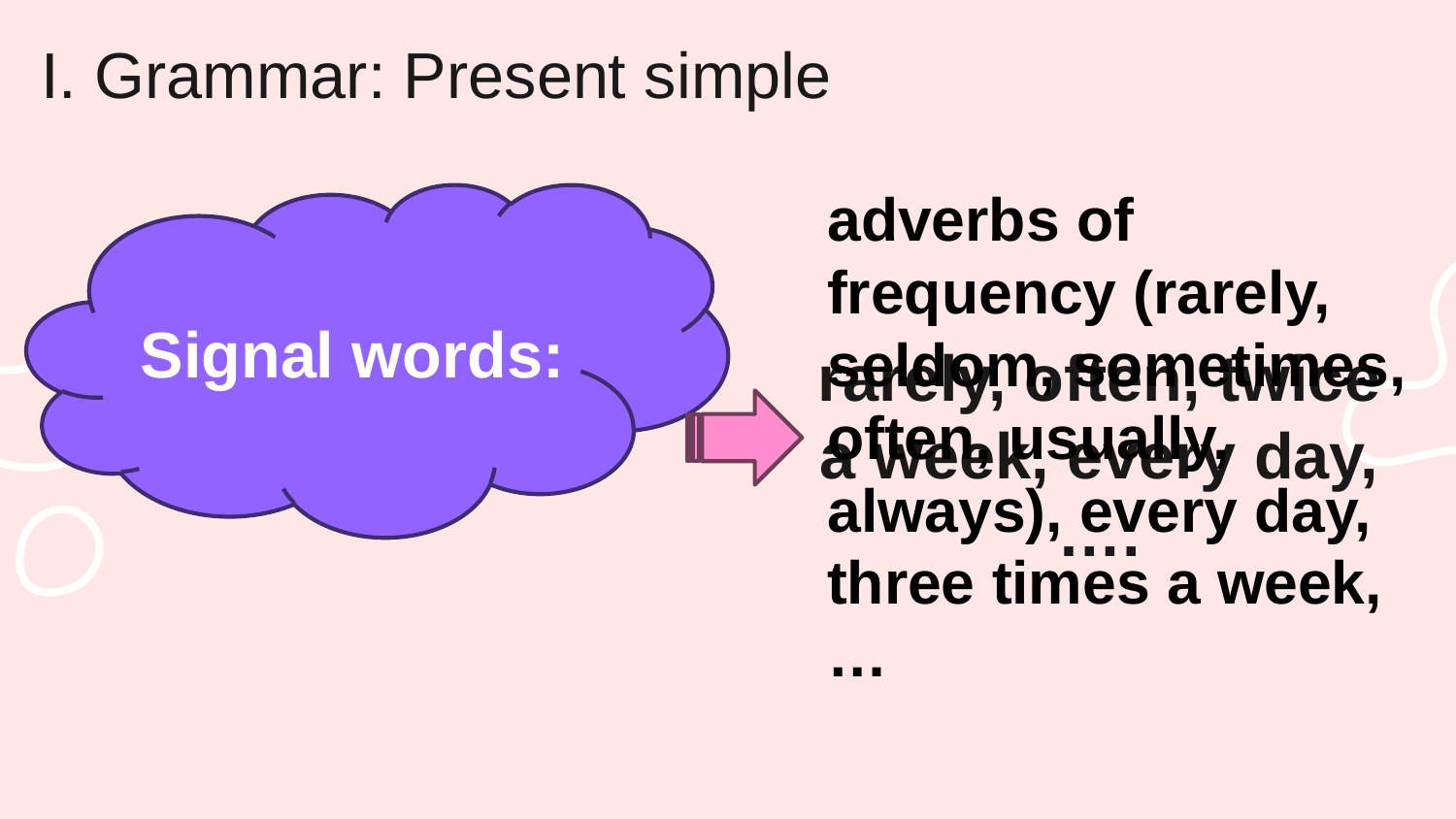

I. Grammar: Present simple
adverbs of frequency (rarely, seldom, sometimes, often, usually, always), every day, three times a week, …
Signal words:
# rarely, often, twice a week, every day, ….